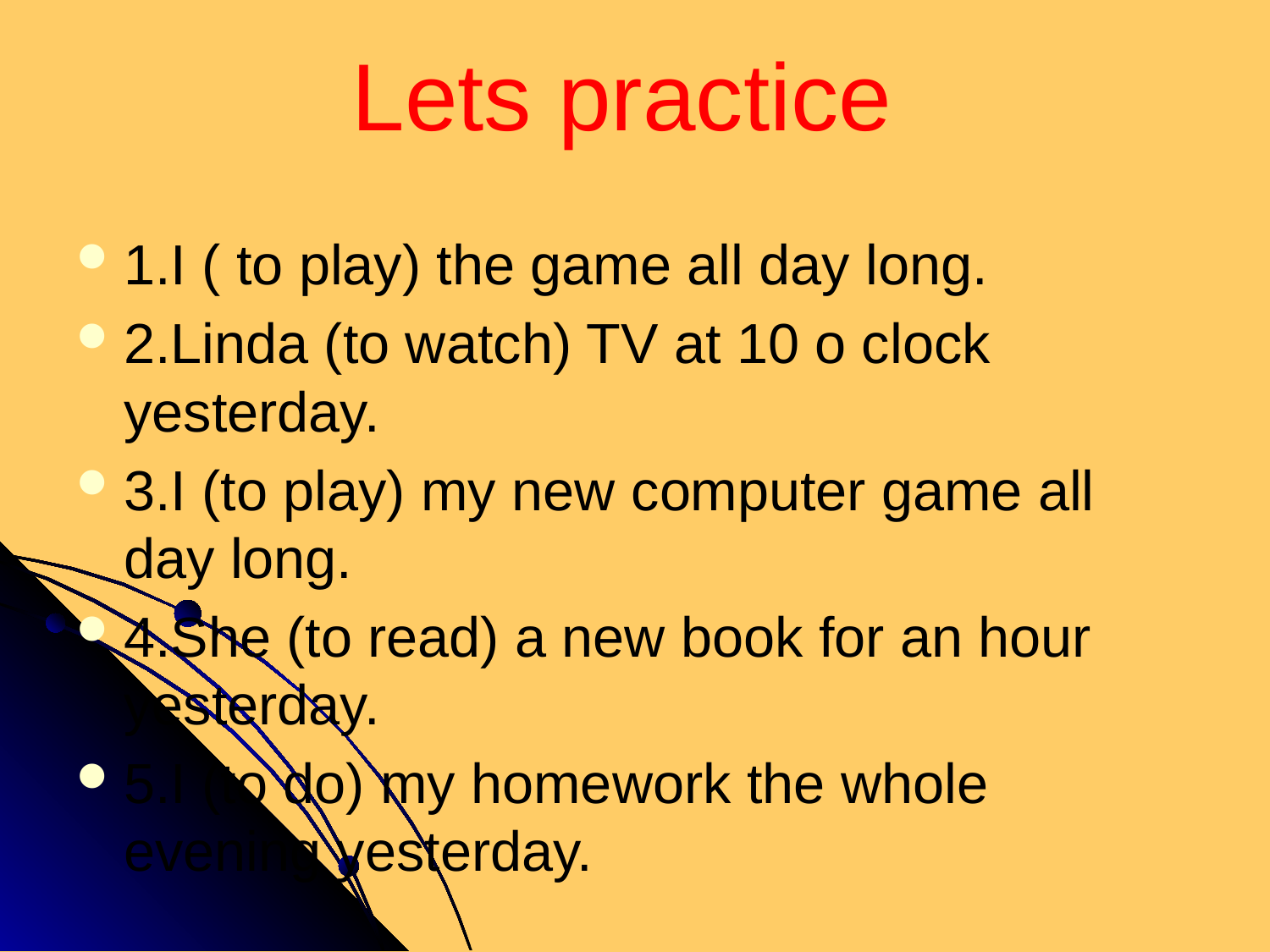

Lets practice
1.I ( to play) the game all day long.
2.Linda (to watch) TV at 10 o clock yesterday.
3.I (to play) my new computer game all day long.
4.She (to read) a new book for an hour yesterday.
5.I (to do) my homework the whole evening yesterday.